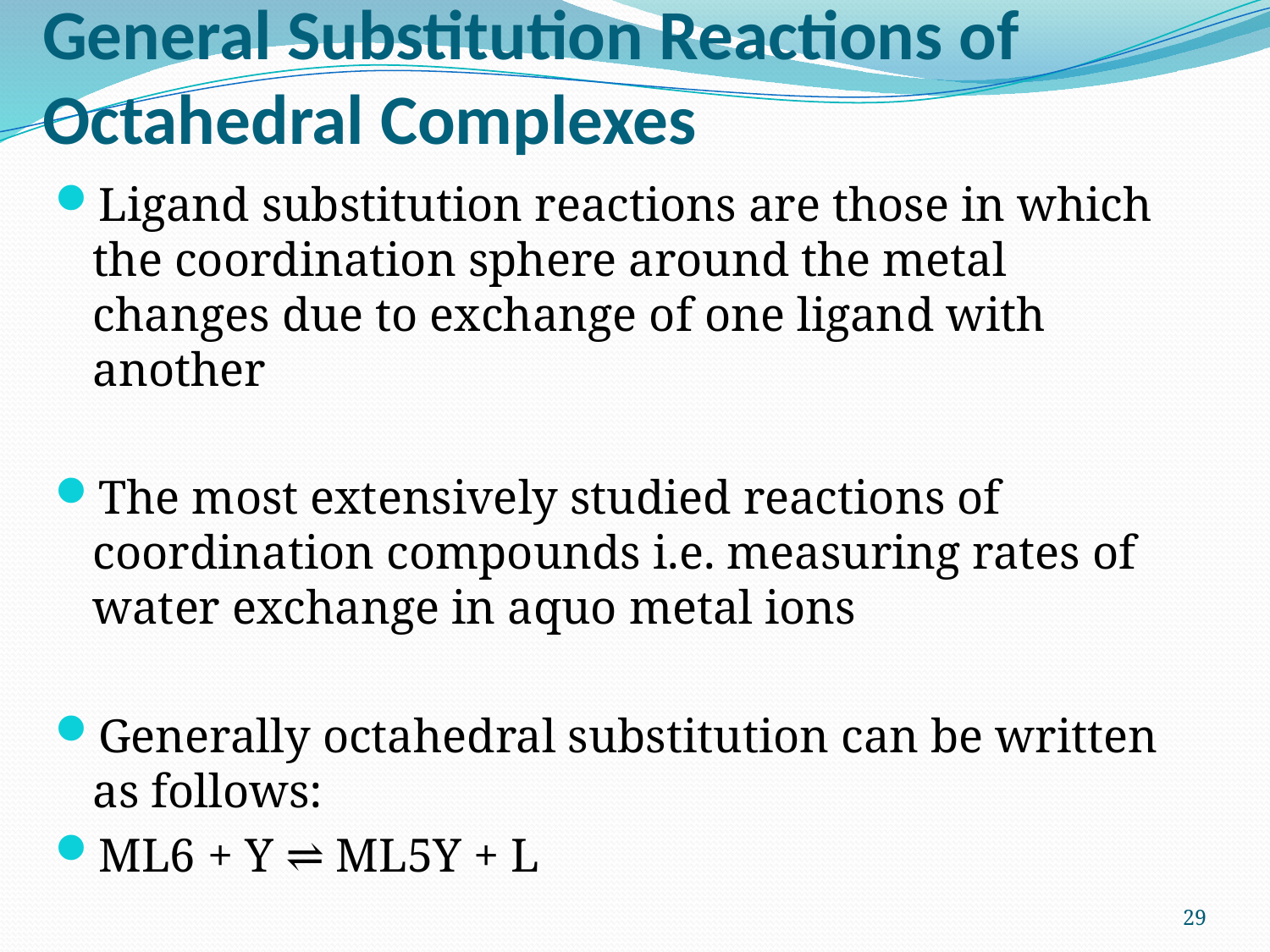

# General Substitution Reactions of Octahedral Complexes
Ligand substitution reactions are those in which the coordination sphere around the metal changes due to exchange of one ligand with another

The most extensively studied reactions of coordination compounds i.e. measuring rates of water exchange in aquo metal ions

Generally octahedral substitution can be written as follows:
ML6 + Y ⇌ ML5Y + L

29